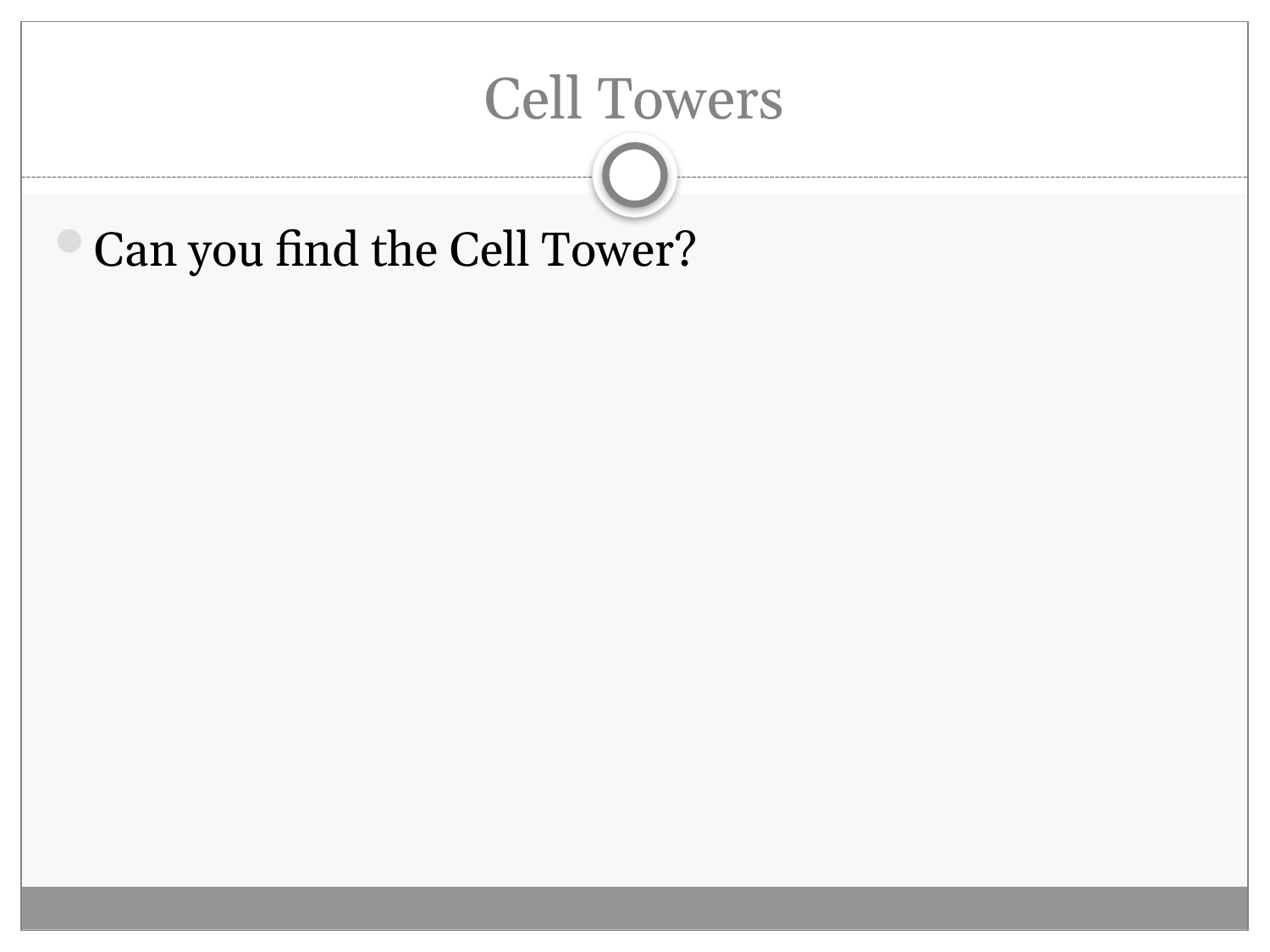

# Cell Towers
Can you find the Cell Tower?